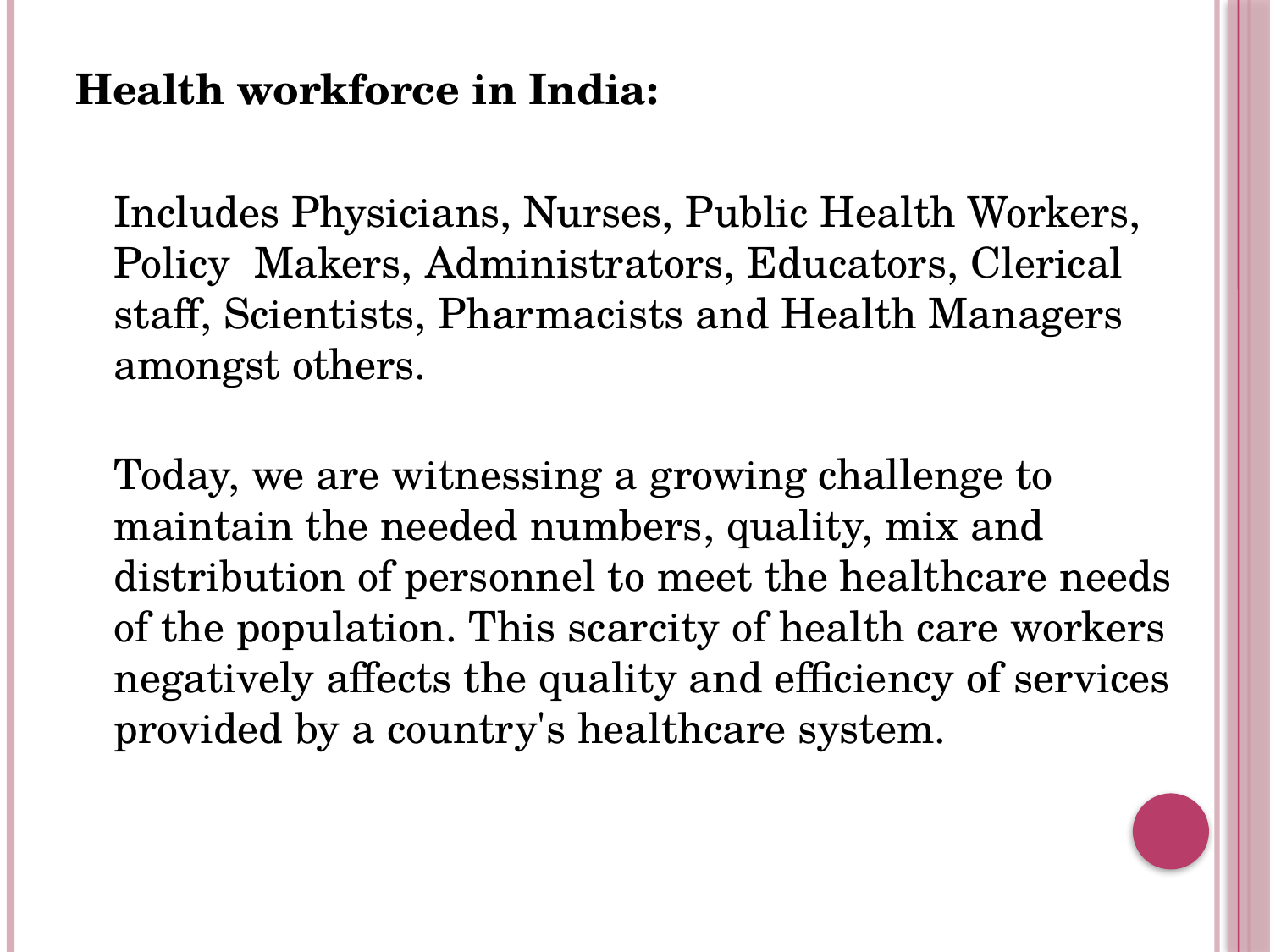

Health workforce in India:

	Includes Physicians, Nurses, Public Health Workers, Policy  Makers, Administrators, Educators, Clerical staff, Scientists, Pharmacists and Health Managers amongst others.

	Today, we are witnessing a growing challenge to maintain the needed numbers, quality, mix and distribution of personnel to meet the healthcare needs of the population. This scarcity of health care workers negatively affects the quality and efficiency of services provided by a country's healthcare system.